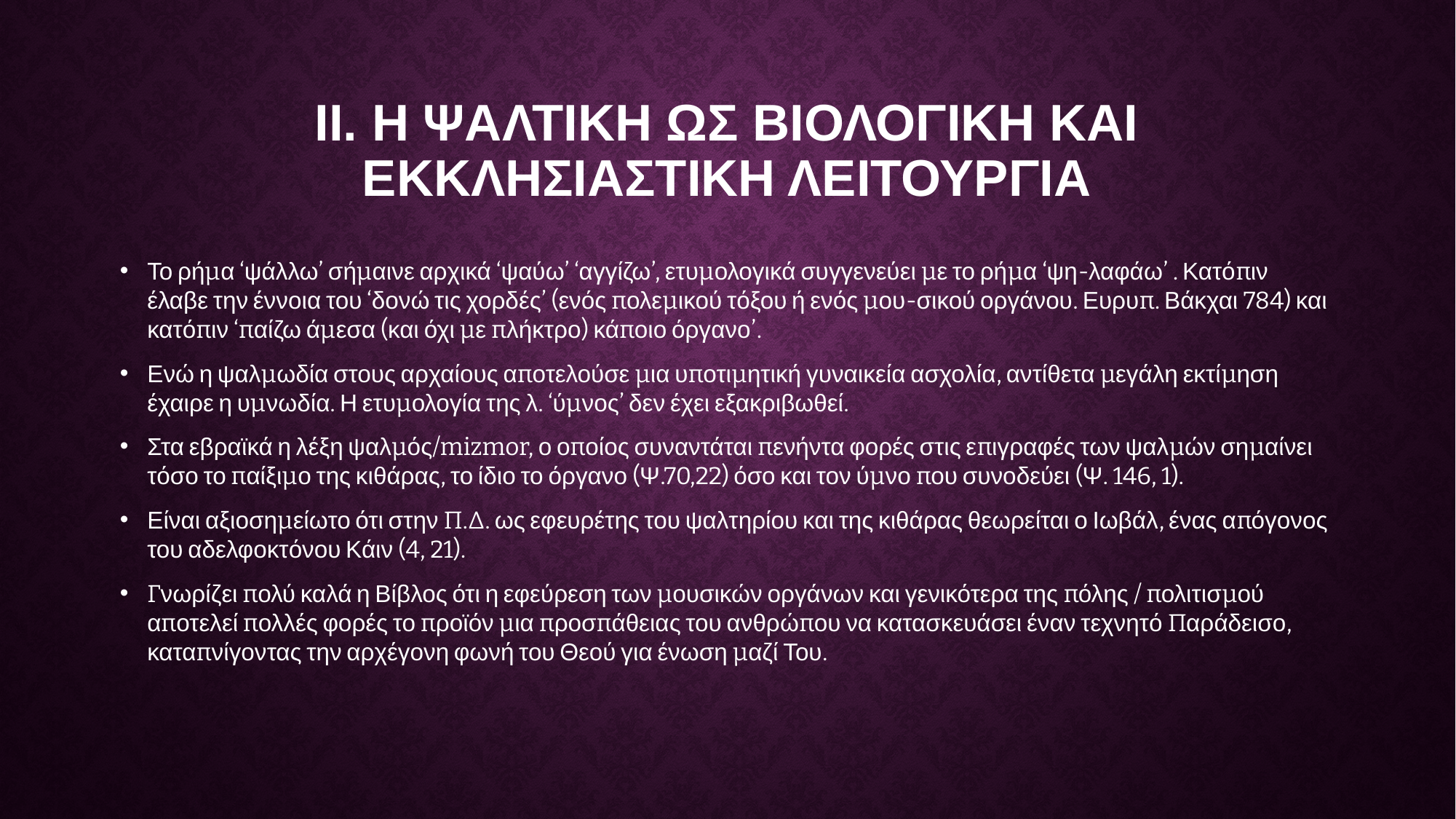

# ΙΙ. H ΨΑΛΤΙΚΗ ΩΣ ΒΙΟΛΟΓΙΚΗ ΚΑΙ ΕΚΚΛΗΣΙΑΣΤΙΚΗ ΛΕΙΤΟΥΡΓΙΑ
Το ρήμα ‘ψάλλω’ σήμαινε αρχικά ‘ψαύω’ ‘αγγίζω’, ετυμολογικά συγγενεύει με το ρήμα ‘ψη-λαφάω’ . Κατόπιν έλαβε την έννοια του ‘δονώ τις χορδές’ (ενός πολεμικού τόξου ή ενός μου-σικού οργάνου. Ευρυπ. Βάκχαι 784) και κατόπιν ‘παίζω άμεσα (και όχι με πλήκτρο) κάποιο όργανο’.
Ενώ η ψαλμωδία στους αρχαίους αποτελούσε μια υποτιμητική γυναικεία ασχολία, αντίθετα μεγάλη εκτίμηση έχαιρε η υμνωδία. Η ετυμολογία της λ. ‘ύμνος’ δεν έχει εξακριβωθεί.
Στα εβραϊκά η λέξη ψαλμός/mizmor, ο οποίος συναντάται πενήντα φορές στις επιγραφές των ψαλμών σημαίνει τόσο το παίξιμο της κιθάρας, το ίδιο το όργανο (Ψ.70,22) όσο και τον ύμνο που συνοδεύει (Ψ. 146, 1).
Είναι αξιοσημείωτο ότι στην Π.Δ. ως εφευρέτης του ψαλτηρίου και της κιθάρας θεωρείται ο Ιωβάλ, ένας απόγονος του αδελφοκτόνου Κάιν (4, 21).
Γνωρίζει πολύ καλά η Βίβλος ότι η εφεύρεση των μουσικών οργάνων και γενικότερα της πόλης / πολιτισμού αποτελεί πολλές φορές το προϊόν μια προσπάθειας του ανθρώπου να κατασκευάσει έναν τεχνητό Παράδεισο, καταπνίγοντας την αρχέγονη φωνή του Θεού για ένωση μαζί Του.